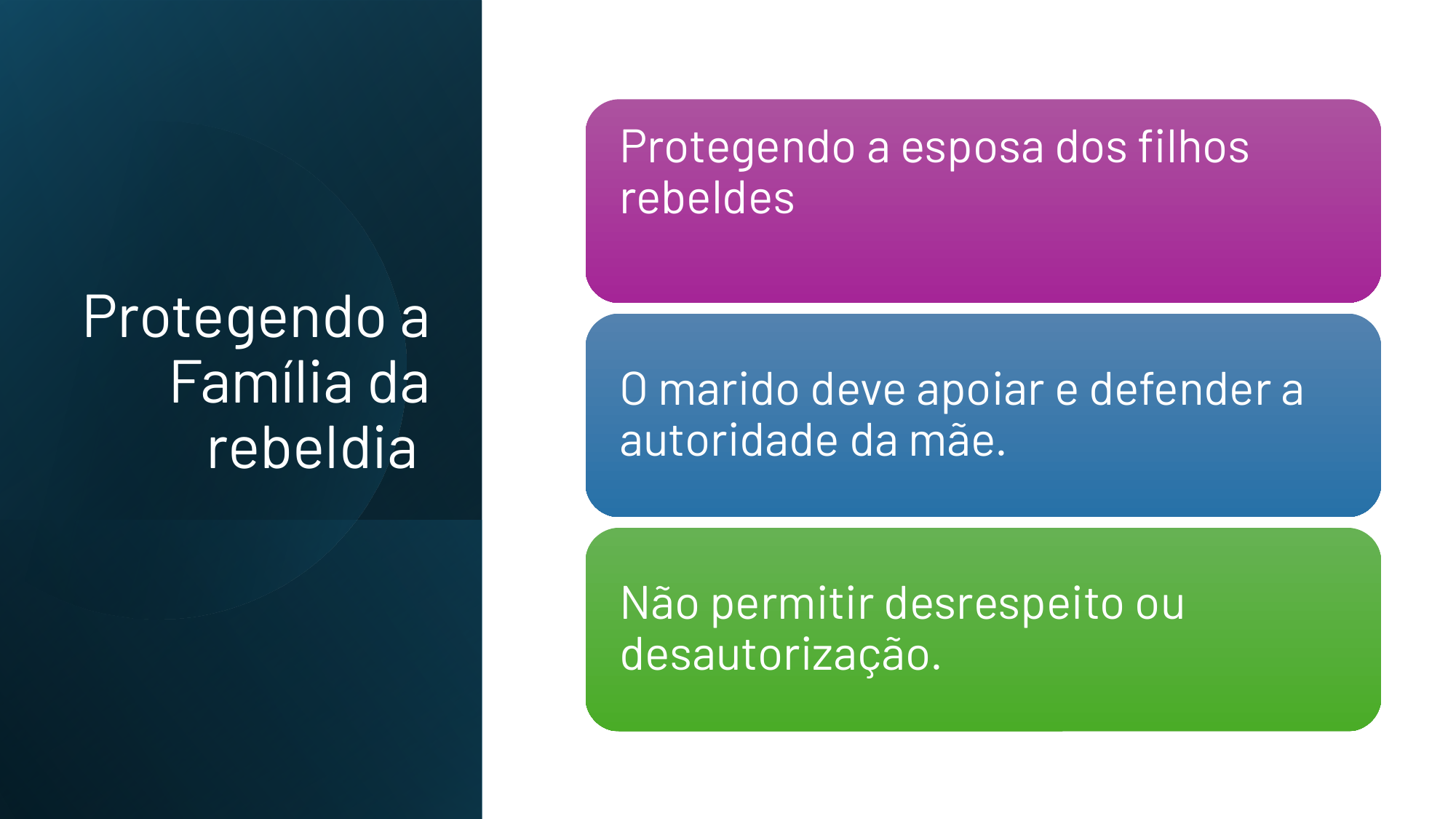

Protegendo a esposa dos filhos rebeldes
O marido deve apoiar e defender a autoridade da mãe.
Não permitir desrespeito ou desautorização.

# Protegendo a Família da rebeldia